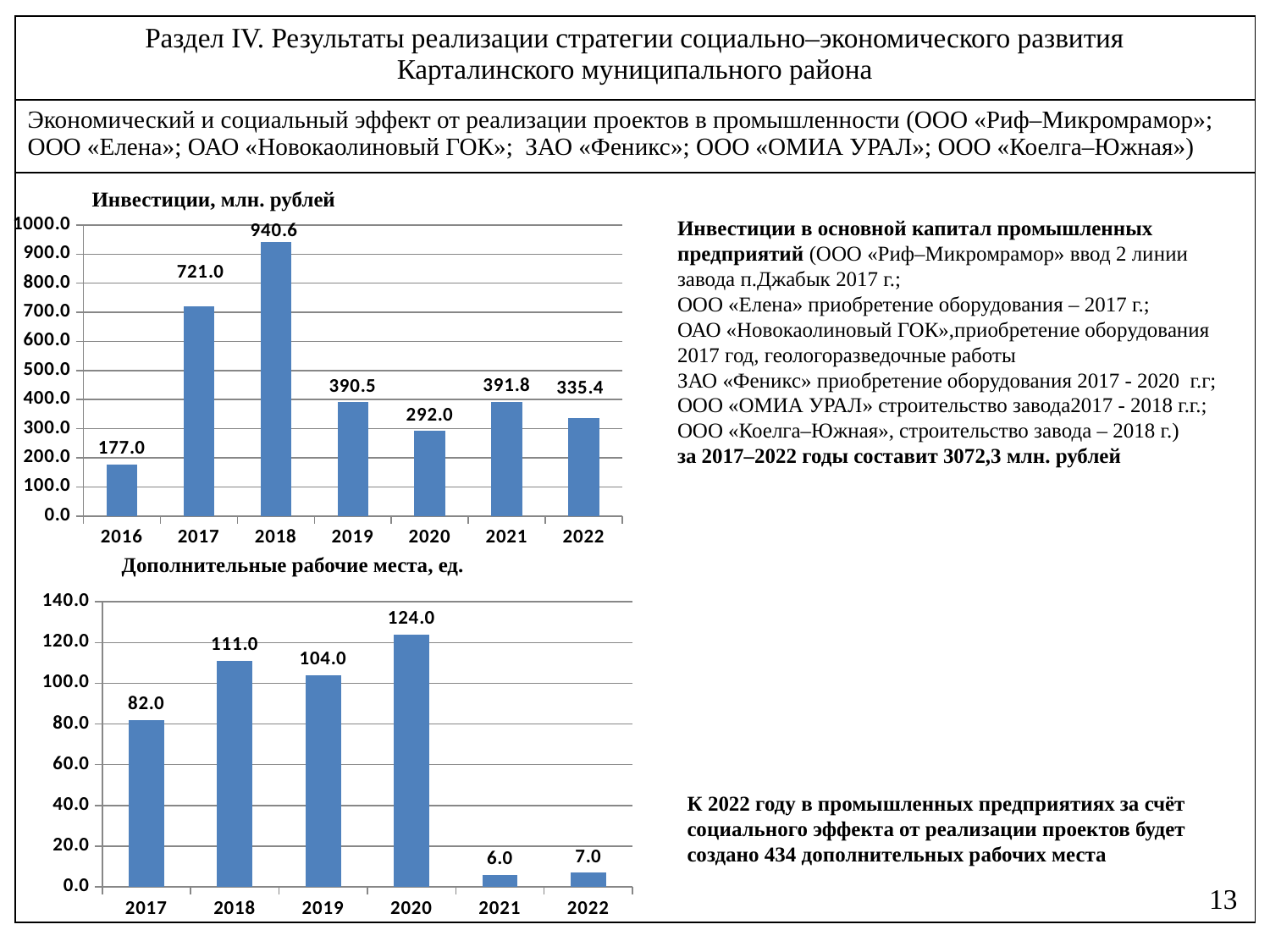

| Раздел IV. Результаты реализации стратегии социально–экономического развития Карталинского муниципального района |
| --- |
| Экономический и социальный эффект от реализации проектов в промышленности (ООО «Риф–Микромрамор»; ООО «Елена»; ОАО «Новокаолиновый ГОК»; ЗАО «Феникс»; ООО «ОМИА УРАЛ»; ООО «Коелга–Южная») |
|  |
Инвестиции, млн. рублей

### Chart

| Category |  |
|---|---|
| 2016 | 177.0 |
| 2017 | 721.0 |
| 2018 | 940.6 |
| 2019 | 390.5 |
| 2020 | 292.0 |
| 2021 | 391.8 |
| 2022 | 335.4 |
Инвестиции в основной капитал промышленных предприятий (ООО «Риф–Микромрамор» ввод 2 линии завода п.Джабык 2017 г.;
ООО «Елена» приобретение оборудования – 2017 г.;
ОАО «Новокаолиновый ГОК»,приобретение оборудования 2017 год, геологоразведочные работы
ЗАО «Феникс» приобретение оборудования 2017 - 2020  г.г;
ООО «ОМИА УРАЛ» строительство завода2017 - 2018 г.г.;
ООО «Коелга–Южная», строительство завода – 2018 г.)
за 2017–2022 годы составит 3072,3 млн. рублей
Дополнительные рабочие места, ед.

### Chart

| Category |  |
|---|---|
| 2017 | 82.0 |
| 2018 | 111.0 |
| 2019 | 104.0 |
| 2020 | 124.0 |
| 2021 | 6.0 |
| 2022 | 7.0 |
К 2022 году в промышленных предприятиях за счёт социального эффекта от реализации проектов будет создано 434 дополнительных рабочих места
13